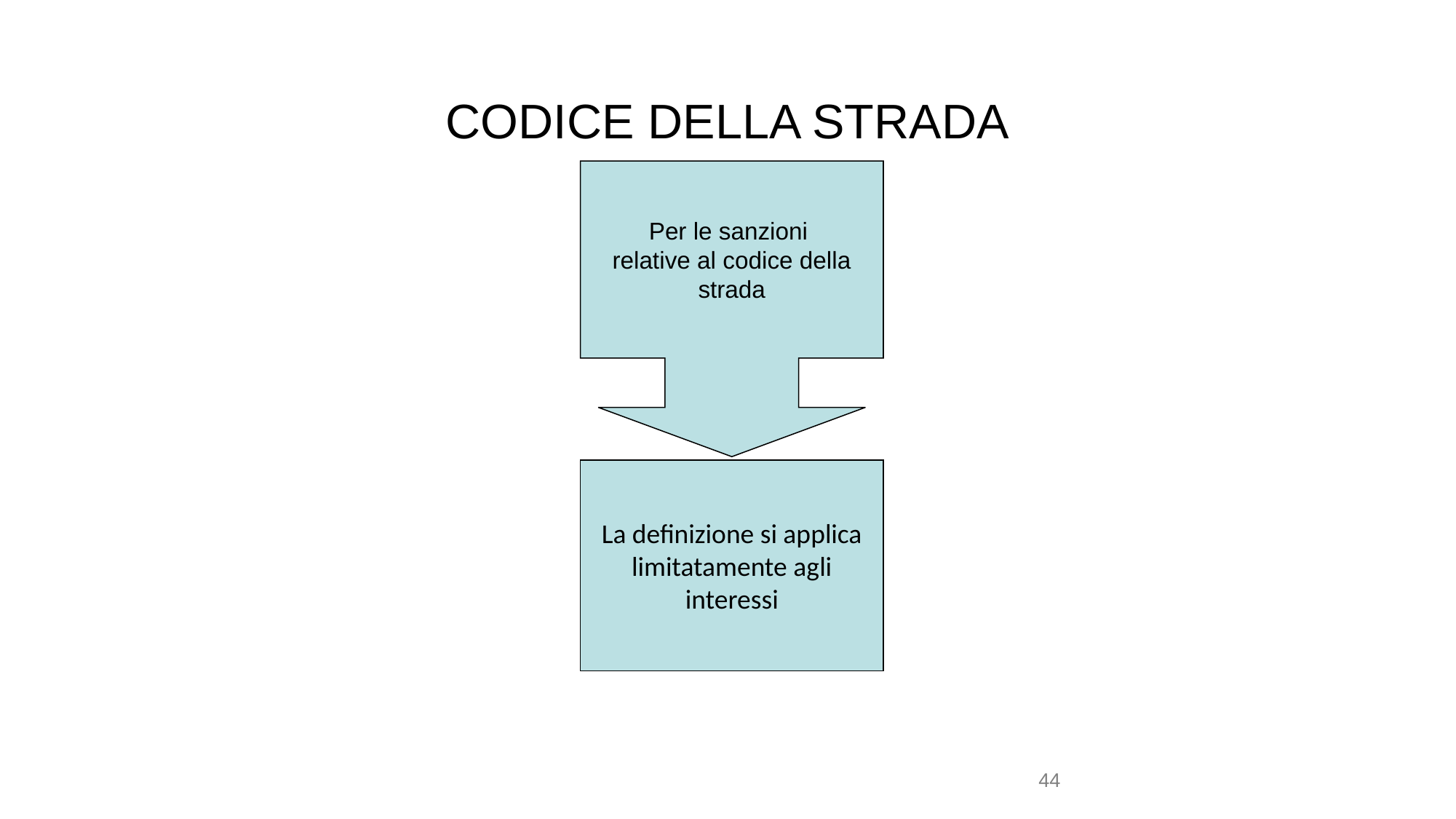

# CODICE DELLA STRADA
Per le sanzioni
relative al codice della
strada

La definizione si applica
limitatamente agli
interessi
44